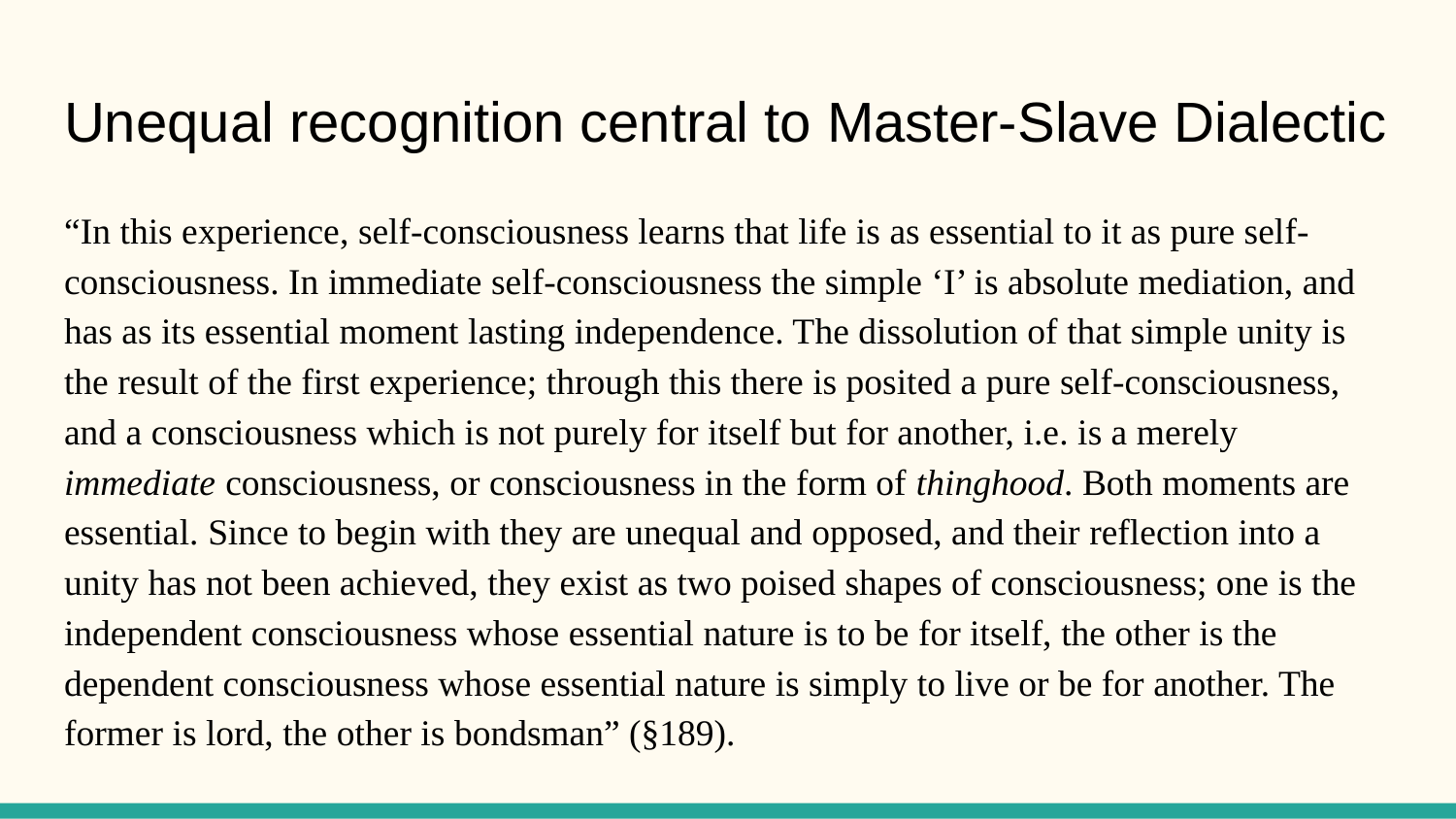

# Unequal recognition central to Master-Slave Dialectic
“In this experience, self-consciousness learns that life is as essential to it as pure self-consciousness. In immediate self-consciousness the simple ‘I’ is absolute mediation, and has as its essential moment lasting independence. The dissolution of that simple unity is the result of the first experience; through this there is posited a pure self-consciousness, and a consciousness which is not purely for itself but for another, i.e. is a merely immediate consciousness, or consciousness in the form of thinghood. Both moments are essential. Since to begin with they are unequal and opposed, and their reflection into a unity has not been achieved, they exist as two poised shapes of consciousness; one is the independent consciousness whose essential nature is to be for itself, the other is the dependent consciousness whose essential nature is simply to live or be for another. The former is lord, the other is bondsman” (§189).